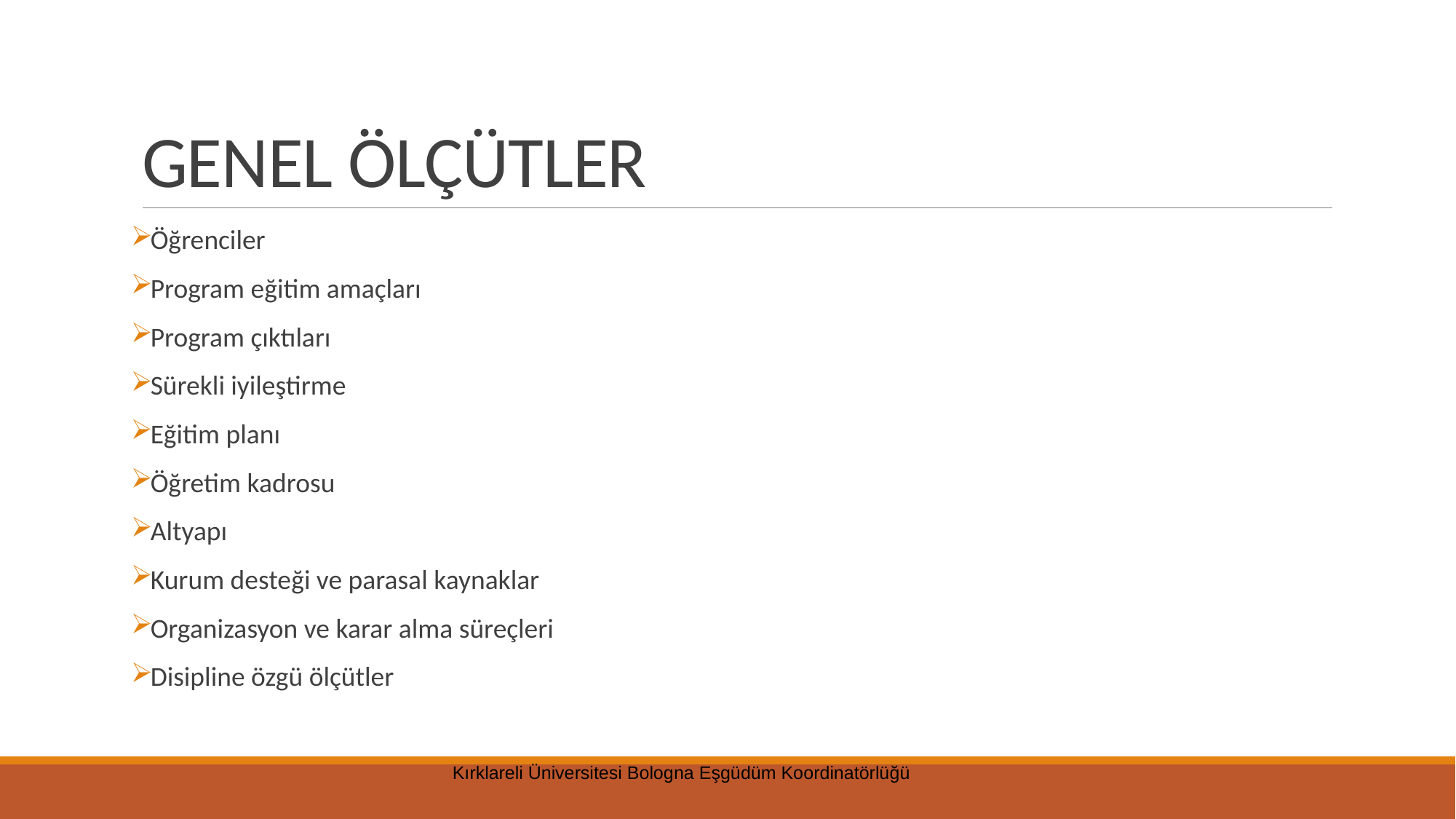

# GENEL ÖLÇÜTLER
Öğrenciler
Program eğitim amaçları
Program çıktıları
Sürekli iyileştirme
Eğitim planı
Öğretim kadrosu
Altyapı
Kurum desteği ve parasal kaynaklar
Organizasyon ve karar alma süreçleri
Disipline özgü ölçütler
Kırklareli Üniversitesi Bologna Eşgüdüm Koordinatörlüğü